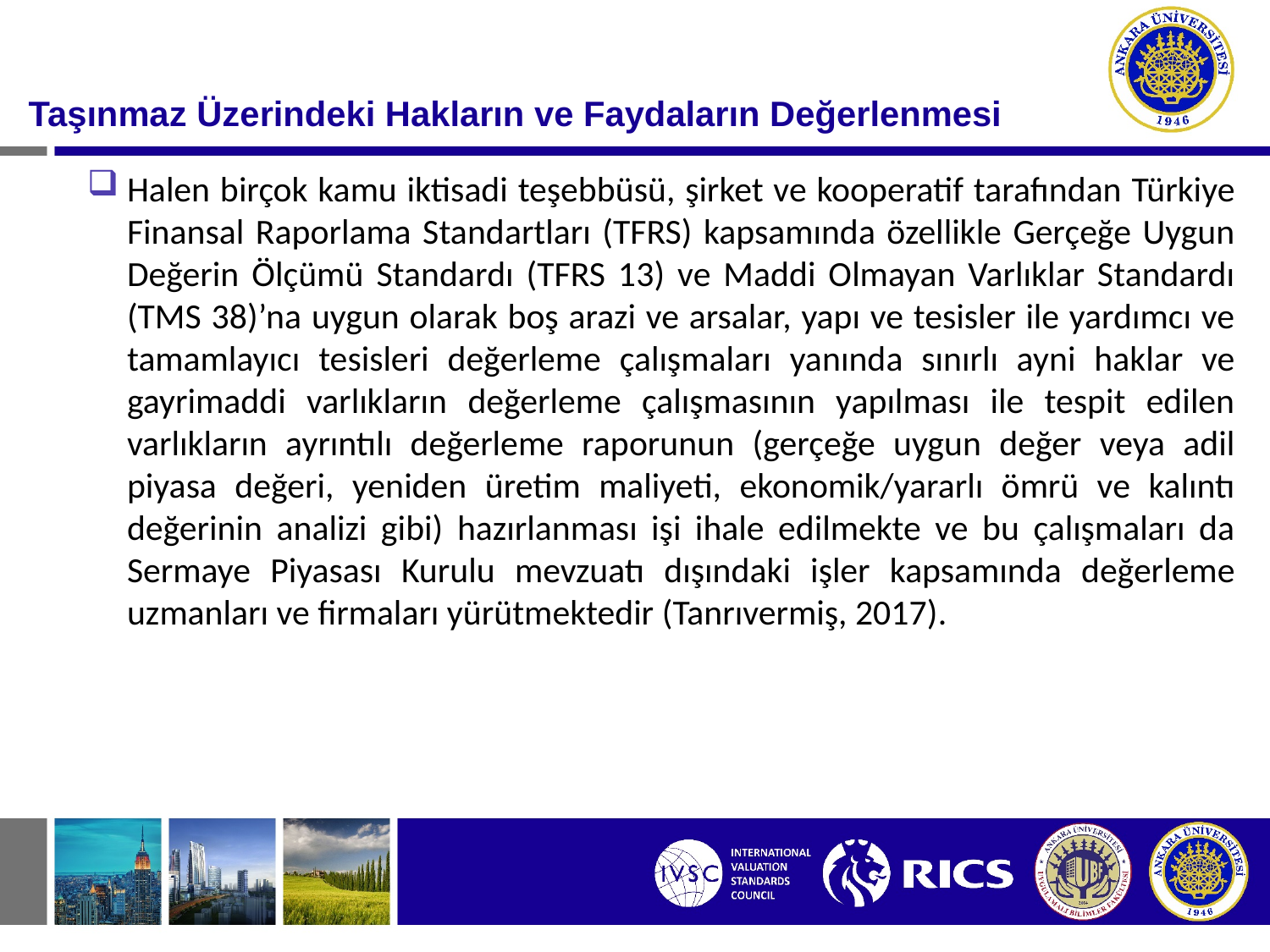

#
Taşınmaz Üzerindeki Hakların ve Faydaların Değerlenmesi
Halen birçok kamu iktisadi teşebbüsü, şirket ve kooperatif tarafından Türkiye Finansal Raporlama Standartları (TFRS) kapsamında özellikle Gerçeğe Uygun Değerin Ölçümü Standardı (TFRS 13) ve Maddi Olmayan Varlıklar Standardı (TMS 38)’na uygun olarak boş arazi ve arsalar, yapı ve tesisler ile yardımcı ve tamamlayıcı tesisleri değerleme çalışmaları yanında sınırlı ayni haklar ve gayrimaddi varlıkların değerleme çalışmasının yapılması ile tespit edilen varlıkların ayrıntılı değerleme raporunun (gerçeğe uygun değer veya adil piyasa değeri, yeniden üretim maliyeti, ekonomik/yararlı ömrü ve kalıntı değerinin analizi gibi) hazırlanması işi ihale edilmekte ve bu çalışmaları da Sermaye Piyasası Kurulu mevzuatı dışındaki işler kapsamında değerleme uzmanları ve firmaları yürütmektedir (Tanrıvermiş, 2017).